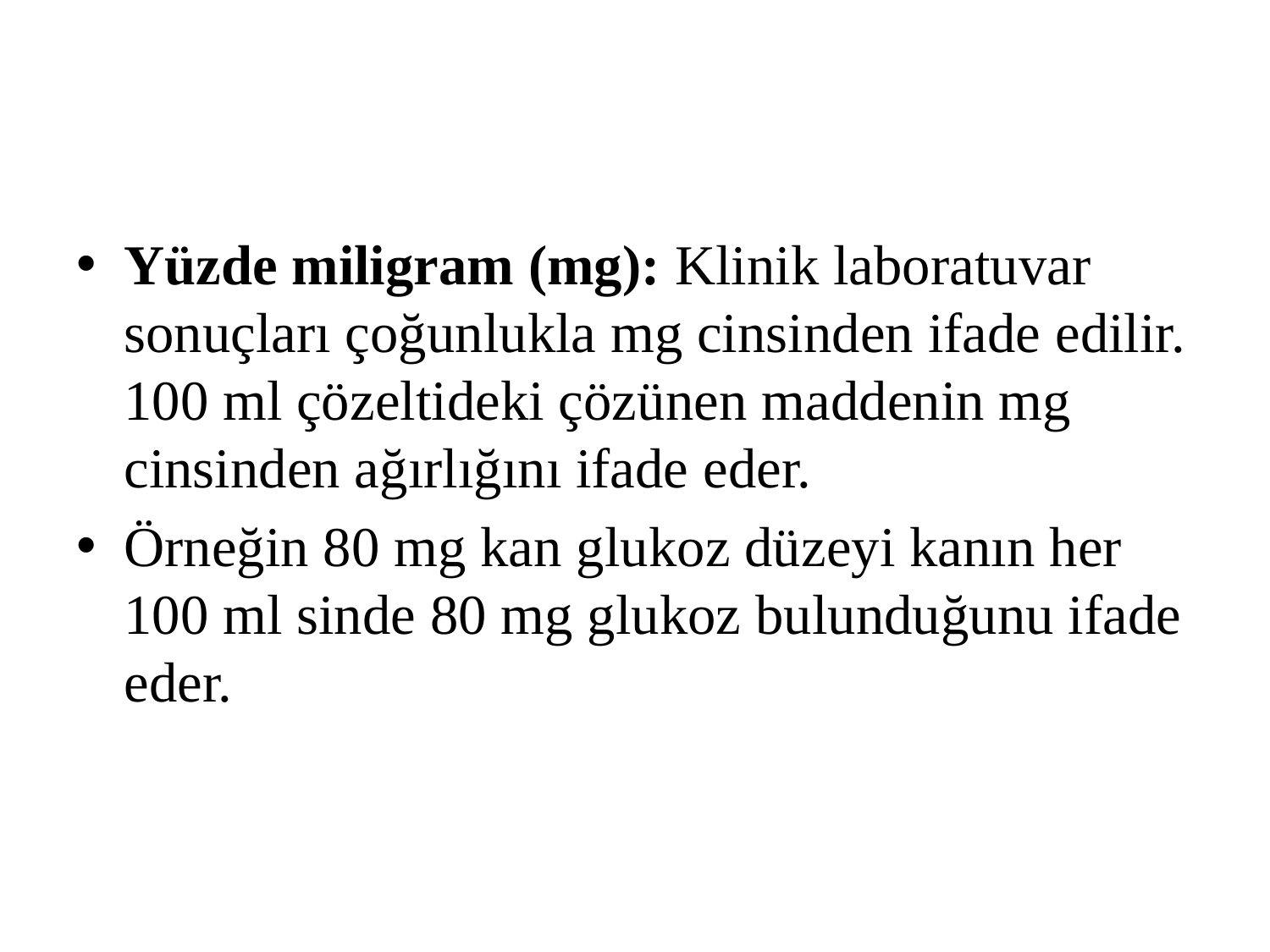

#
Yüzde miligram (mg): Klinik laboratuvar sonuçları çoğunlukla mg cinsinden ifade edilir. 100 ml çözeltideki çözünen maddenin mg cinsinden ağırlığını ifade eder.
Örneğin 80 mg kan glukoz düzeyi kanın her 100 ml sinde 80 mg glukoz bulunduğunu ifade eder.